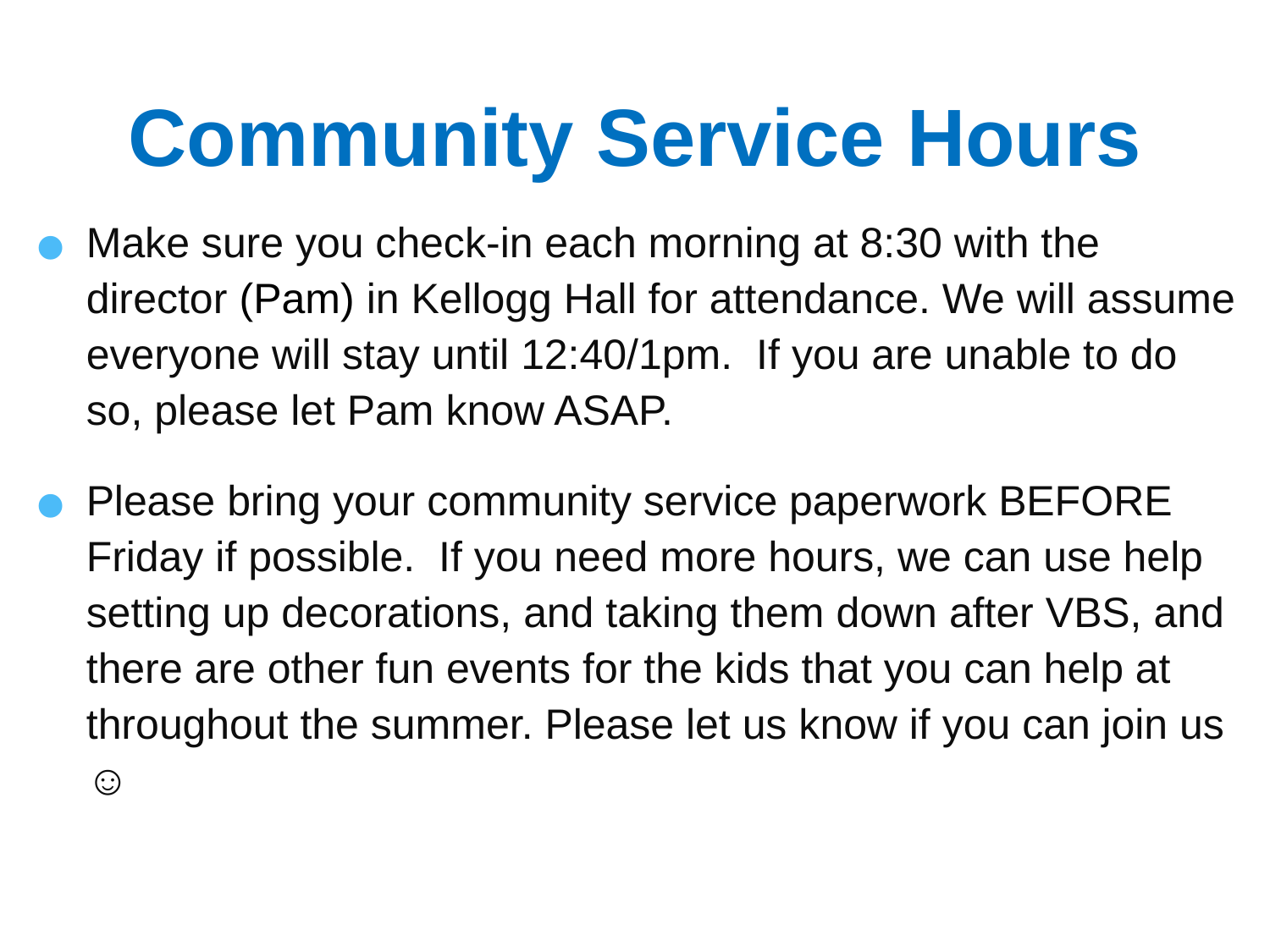

# Community Service Hours
Make sure you check-in each morning at 8:30 with the director (Pam) in Kellogg Hall for attendance. We will assume everyone will stay until 12:40/1pm.  If you are unable to do so, please let Pam know ASAP.
Please bring your community service paperwork BEFORE Friday if possible.  If you need more hours, we can use help setting up decorations, and taking them down after VBS, and there are other fun events for the kids that you can help at throughout the summer. Please let us know if you can join us ☺